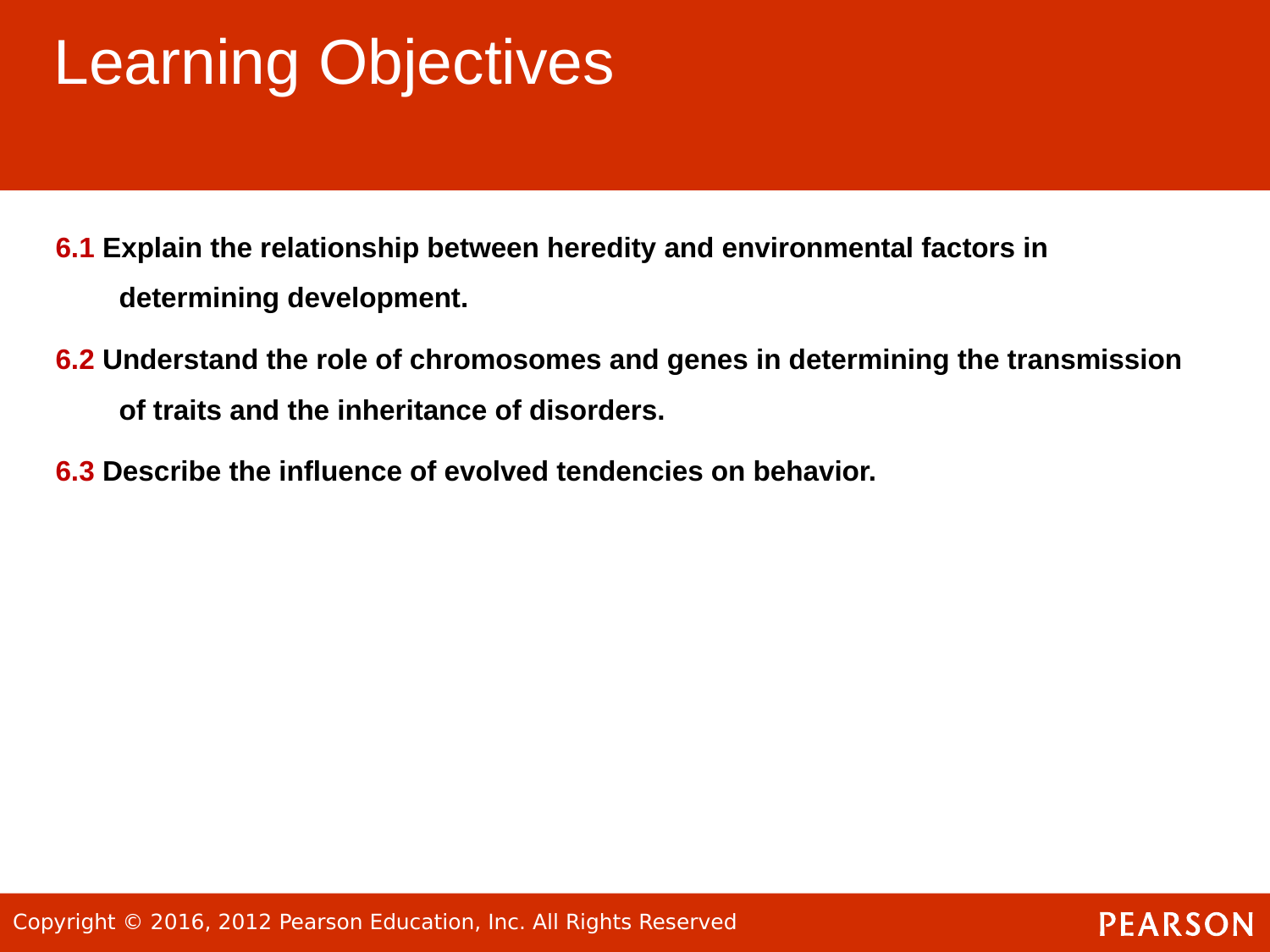

Learning Objectives
6.1 Explain the relationship between heredity and environmental factors in determining development.
6.2 Understand the role of chromosomes and genes in determining the transmission of traits and the inheritance of disorders.
6.3 Describe the influence of evolved tendencies on behavior.